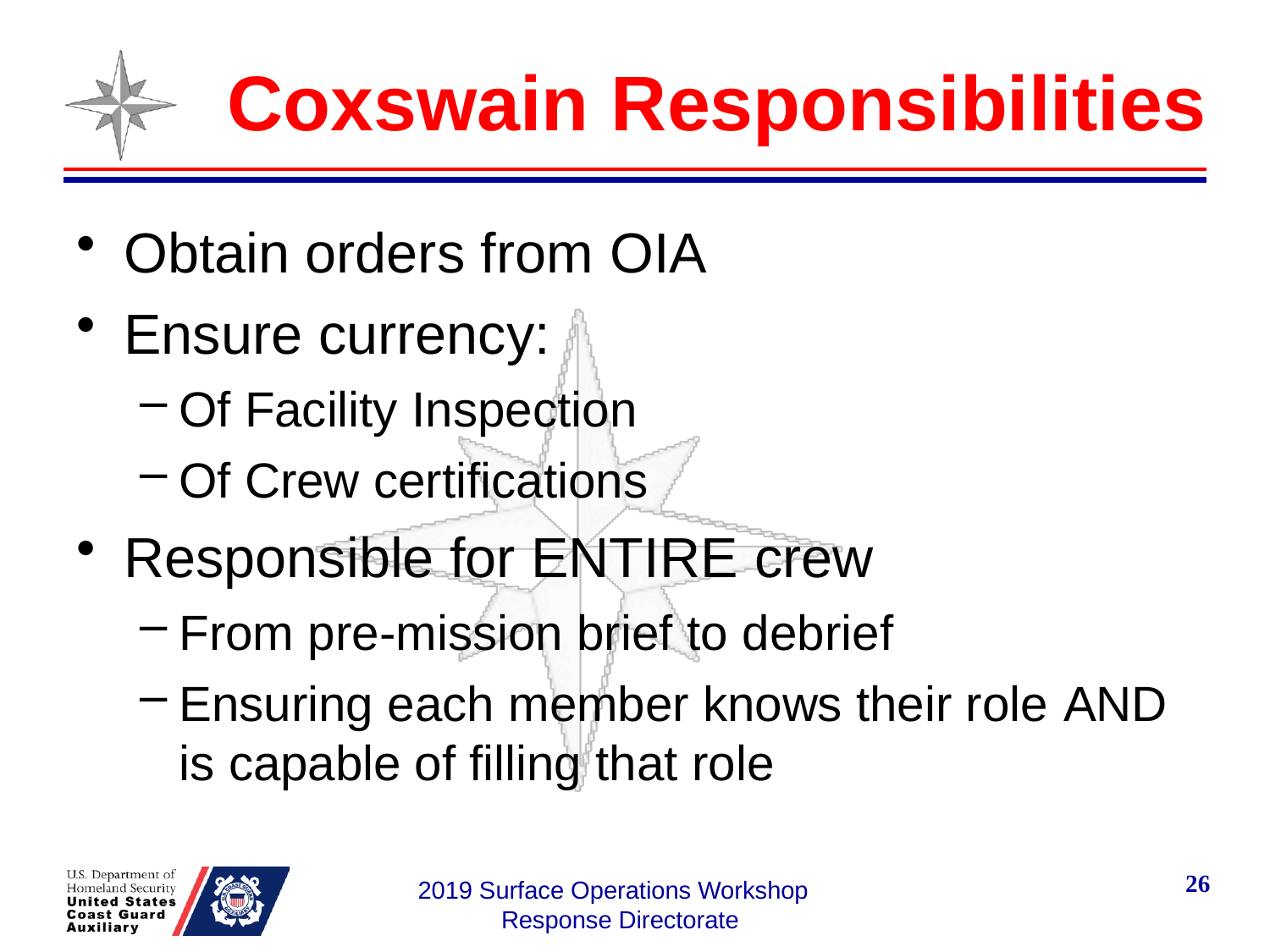

# Coxswain Responsibilities

Obtain orders from OIA
Ensure currency:
Of Facility Inspection
Of Crew certifications
Responsible for ENTIRE crew
From pre-mission brief to debrief
Ensuring each member knows their role AND
is capable of filling that role

26
2019 Surface Operations Workshop  Response Directorate